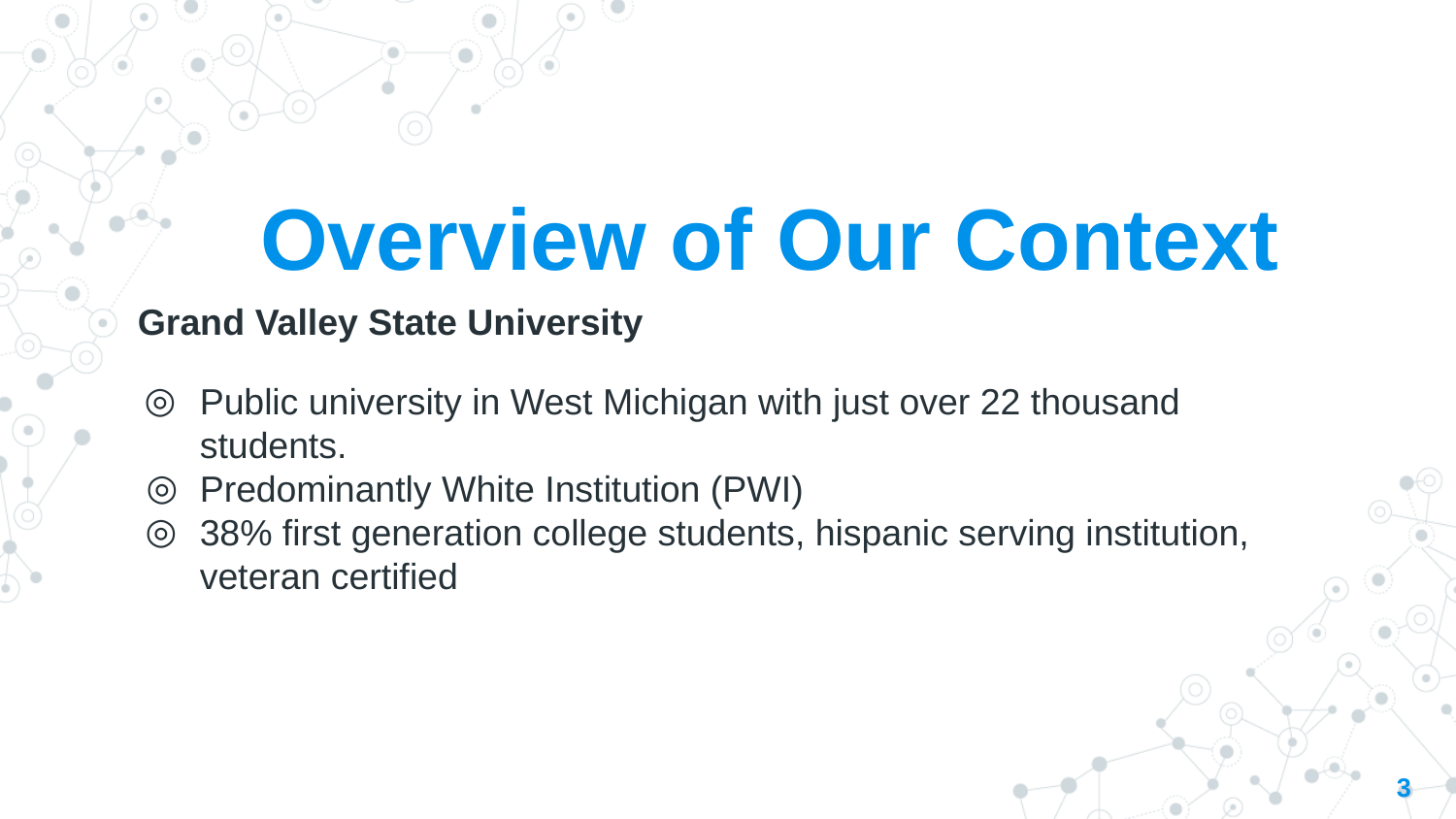

# Overview of Our Context
Grand Valley State University

Public university in West Michigan with just over 22 thousand students.
Predominantly White Institution (PWI)
38% first generation college students, hispanic serving institution, veteran certified
3